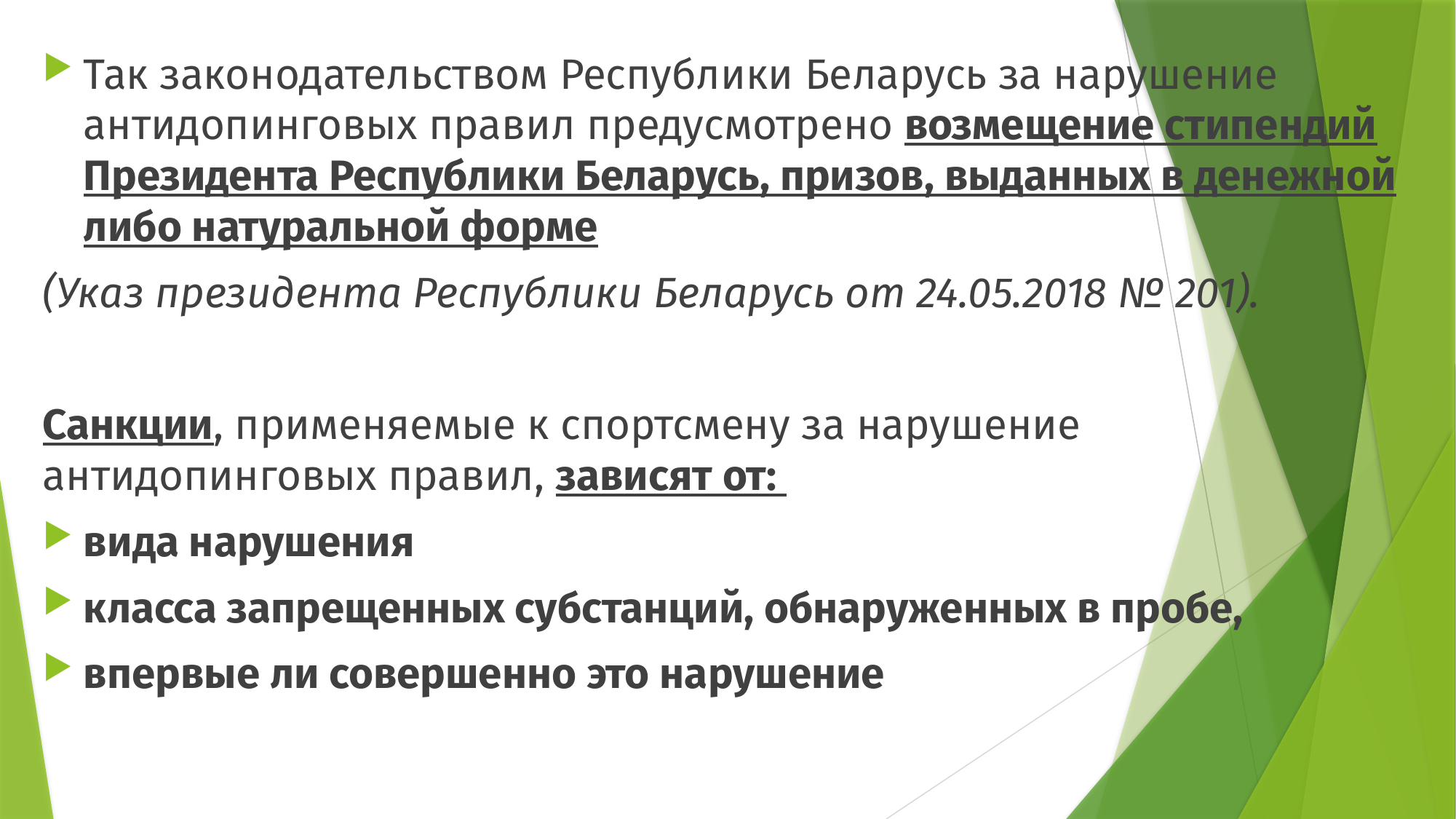

Так законодательством Республики Беларусь за нарушение антидопинговых правил предусмотрено возмещение стипендий Президента Республики Беларусь, призов, выданных в денежной либо натуральной форме
(Указ президента Республики Беларусь от 24.05.2018 № 201).

Санкции, применяемые к спортсмену за нарушение антидопинговых правил, зависят от:
вида нарушения
класса запрещенных субстанций, обнаруженных в пробе,
впервые ли совершенно это нарушение